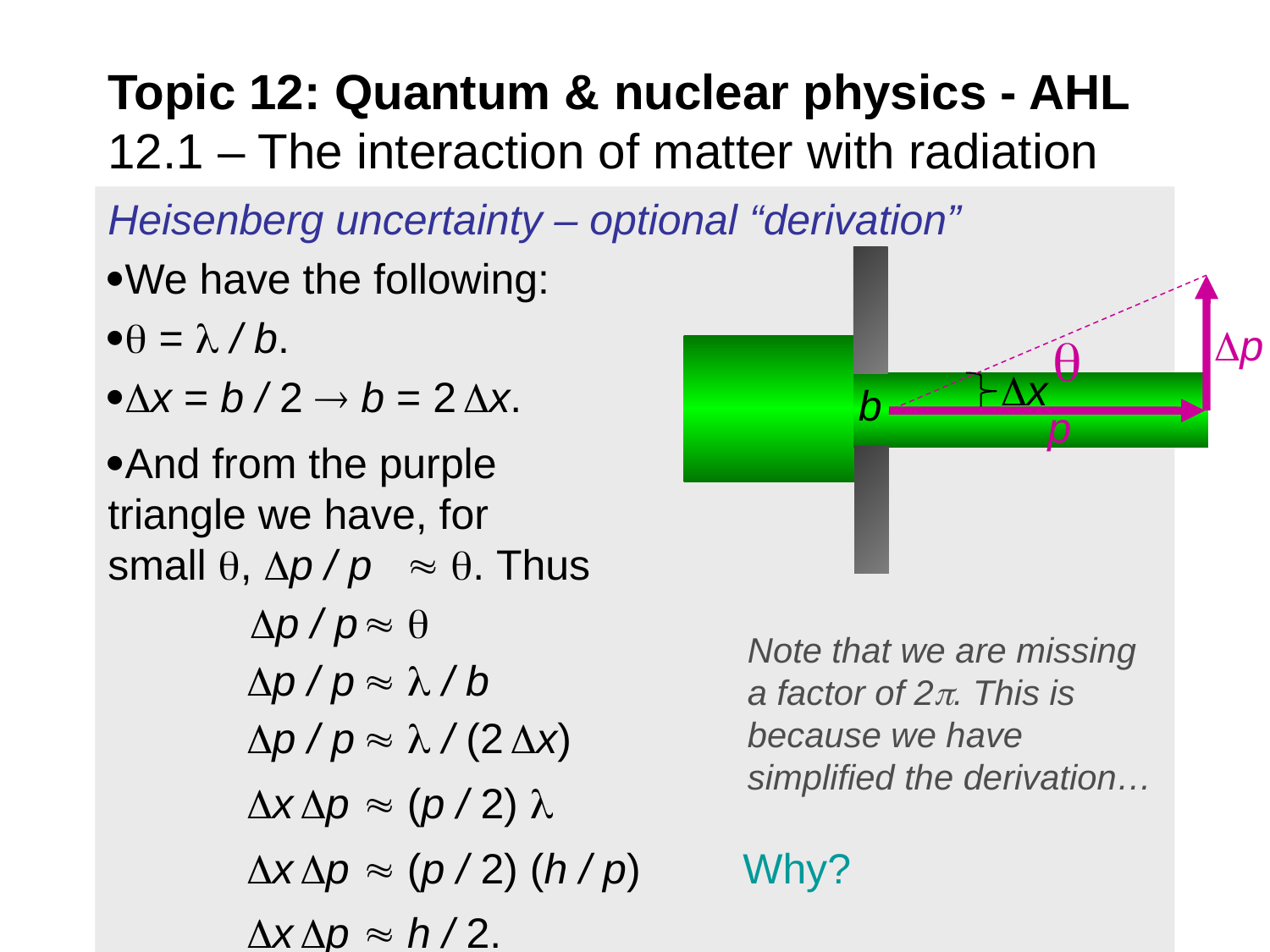

Topic 12: Quantum & nuclear physics - AHL
12.1 – The interaction of matter with radiation
Heisenberg uncertainty – optional “derivation”
•We have the following:
•θ = λ / b.
•Δx = b / 2 → b = 2 Δx.
•And from the purple                                                   triangle we have, for                                                        small θ, Δp / p  ≈ θ. Thus
            Δp / p	≈ θ
	 Δp / p	≈ λ / b
	 Δp / p	≈ λ / (2 Δx)
	 Δx Δp	≈ (p / 2) λ
	 Δx Δp	≈ (p / 2) (h / p)	Why?
	 Δx Δp	≈ h / 2.

b

Δp
θ

Δx

p

Note that we are missing a factor of 2π. This is because we have simplified the derivation…